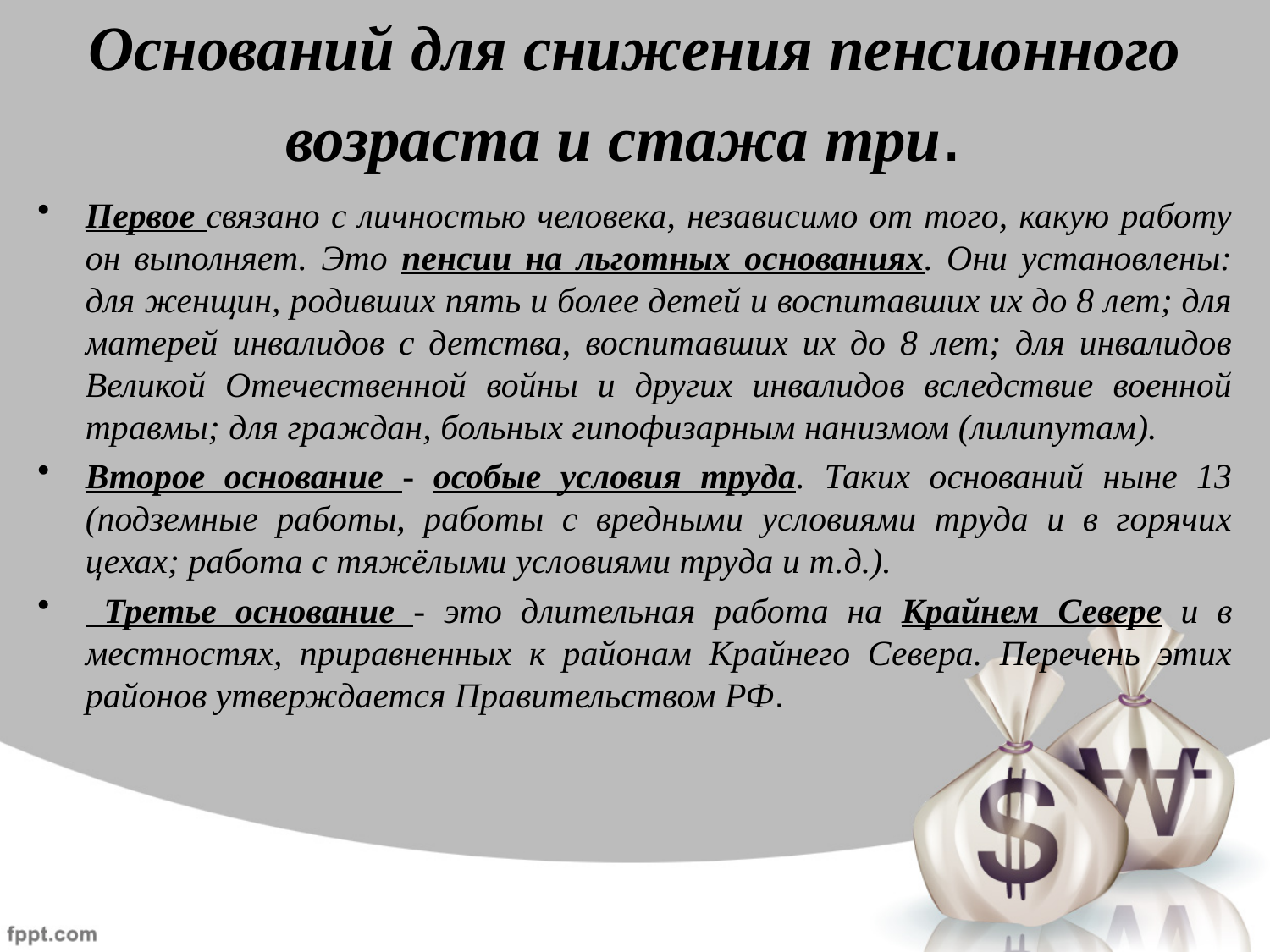

# Оснований для снижения пенсионного возраста и стажа три.
Первое связано с личностью человека, независимо от того, какую работу он выполняет. Это пенсии на льготных основаниях. Они установлены: для женщин, родивших пять и более детей и воспитавших их до 8 лет; для матерей инвалидов с детства, воспитавших их до 8 лет; для инвалидов Великой Отечественной войны и других инвалидов вследствие военной травмы; для граждан, больных гипофизарным нанизмом (лилипутам).
Второе основание - особые условия труда. Таких оснований ныне 13 (подземные работы, работы с вредными условиями труда и в горячих цехах; работа с тяжёлыми условиями труда и т.д.).
 Третье основание - это длительная работа на Крайнем Севере и в местностях, приравненных к районам Крайнего Севера. Перечень этих районов утверждается Правительством РФ.